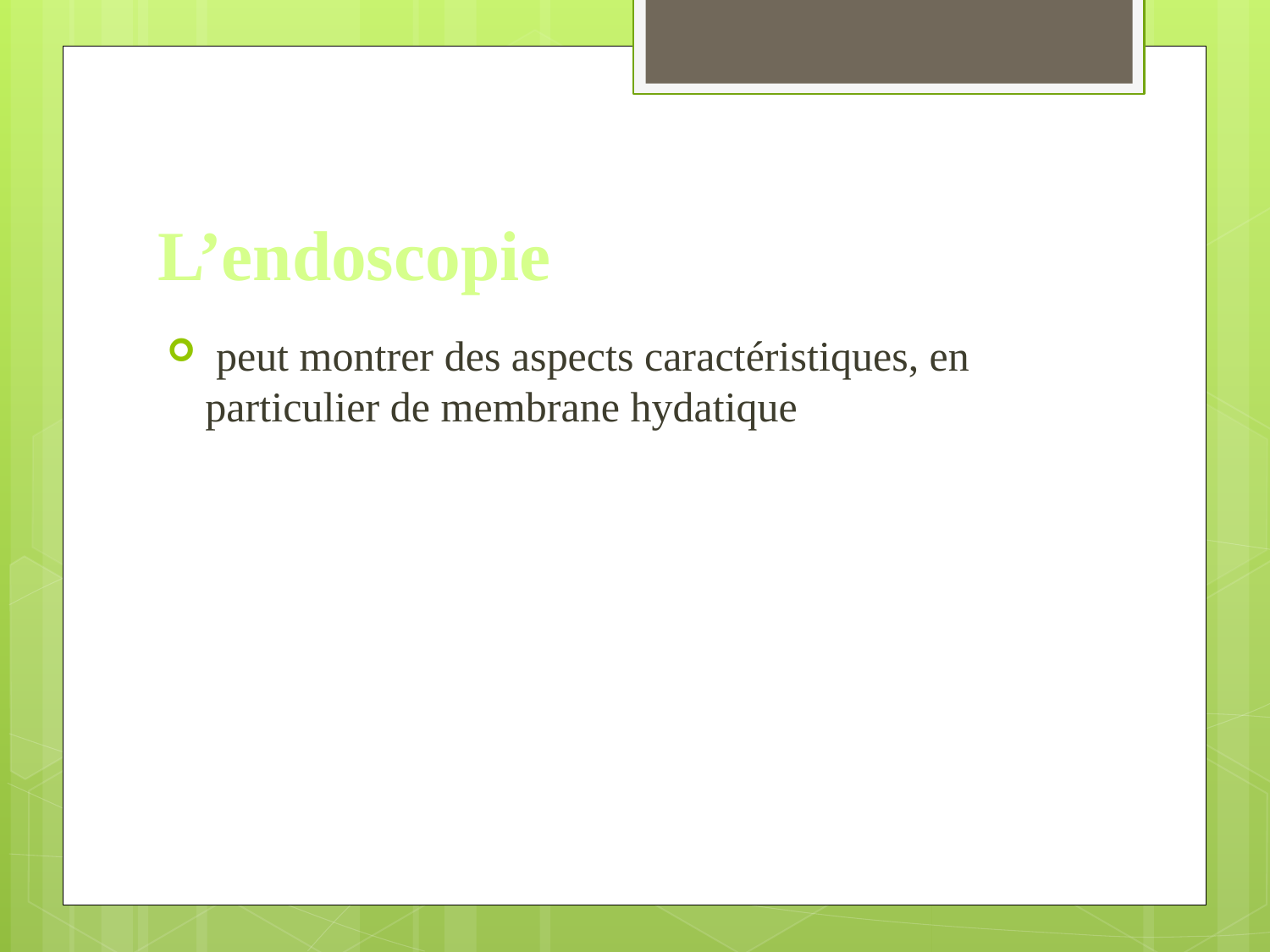

# L’endoscopie
 peut montrer des aspects caractéristiques, en particulier de membrane hydatique